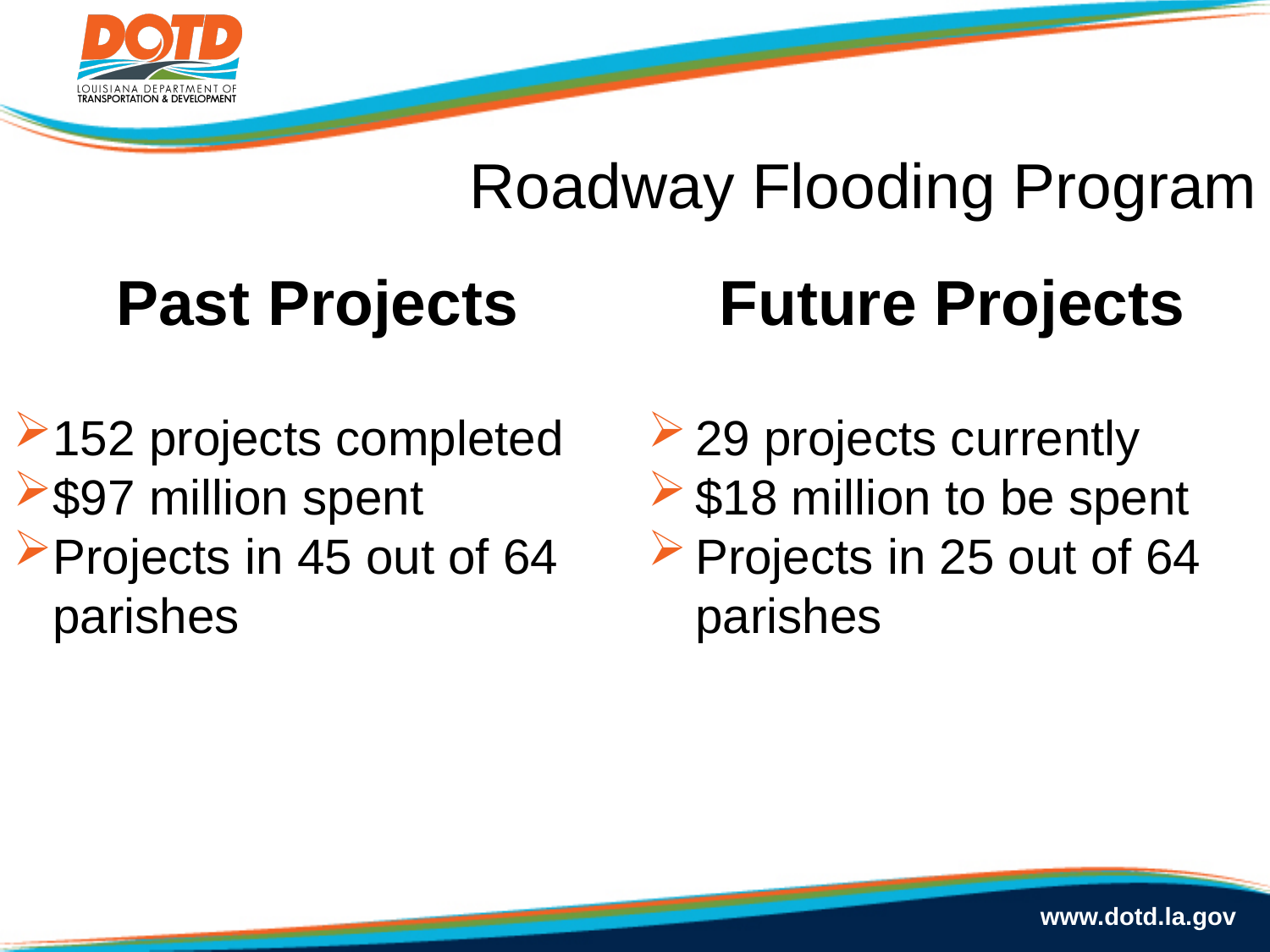

Roadway Flooding Program
Past Projects

152 projects completed
$97 million spent
Projects in 45 out of 64 parishes

Future Projects

29 projects currently
$18 million to be spent
Projects in 25 out of 64 parishes